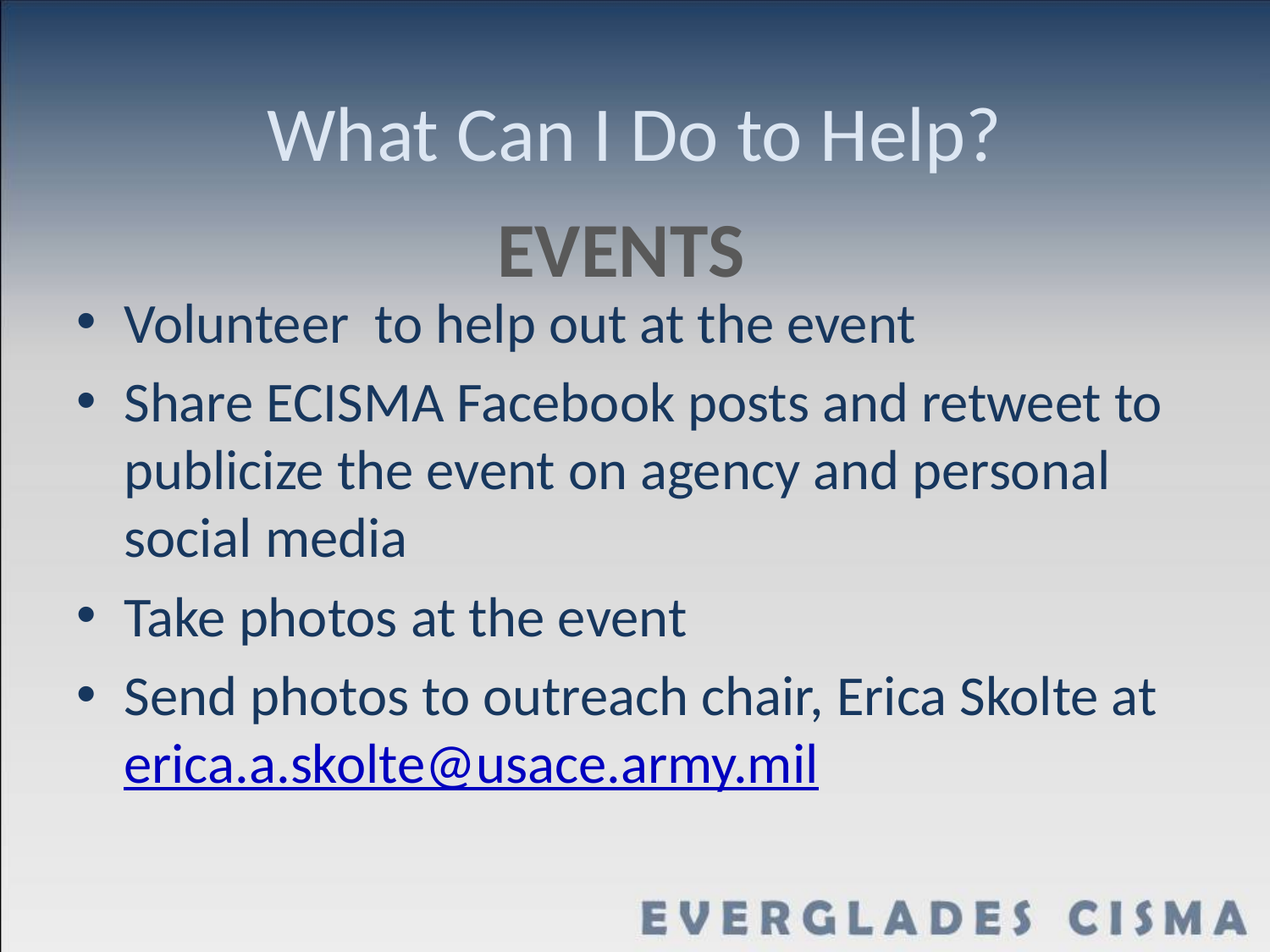

# What Can I Do to Help?
EVENTS
Volunteer  to help out at the event
Share ECISMA Facebook posts and retweet to publicize the event on agency and personal social media
Take photos at the event
Send photos to outreach chair, Erica Skolte at erica.a.skolte@usace.army.mil